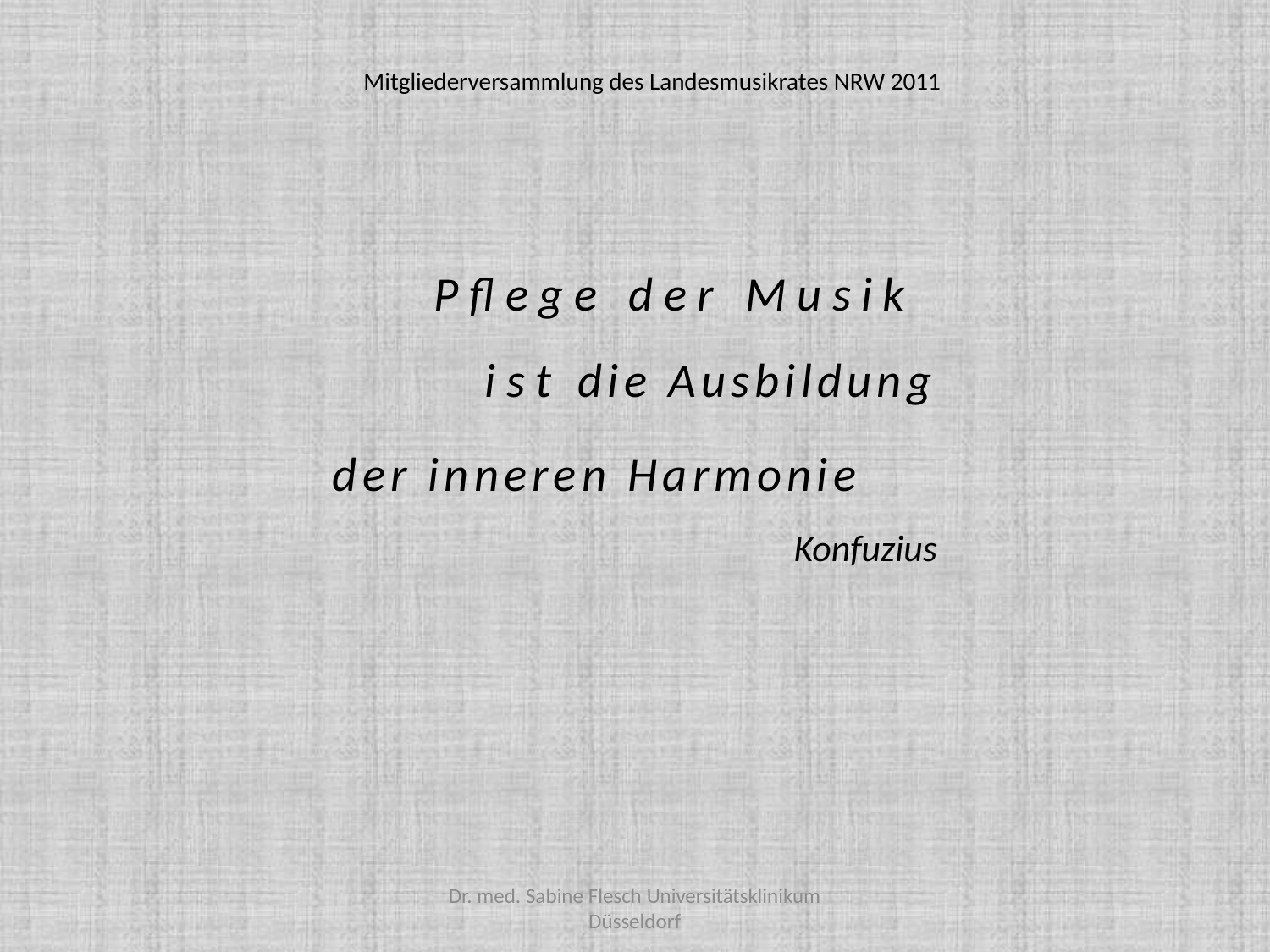

Mitgliederversammlung des Landesmusikrates NRW 2011
# Pflege der Musik ist die Ausbildung der inneren Harmonie Konfuzius
Dr. med. Sabine Flesch Universitätsklinikum Düsseldorf